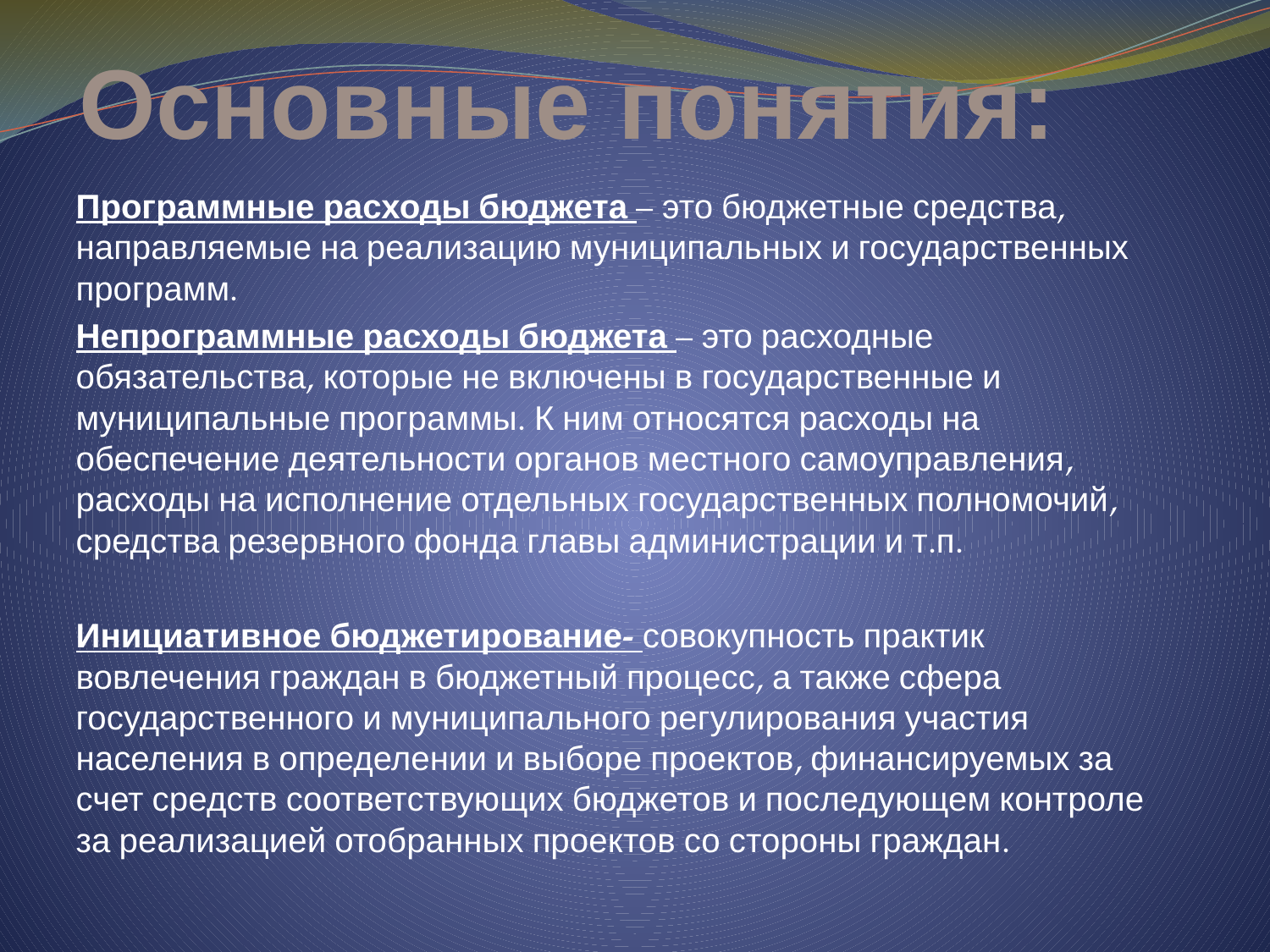

# Основные понятия:
Программные расходы бюджета – это бюджетные средства, направляемые на реализацию муниципальных и государственных программ.
Непрограммные расходы бюджета – это расходные обязательства, которые не включены в государственные и муниципальные программы. К ним относятся расходы на обеспечение деятельности органов местного самоуправления, расходы на исполнение отдельных государственных полномочий, средства резервного фонда главы администрации и т.п.

Инициативное бюджетирование- совокупность практик вовлечения граждан в бюджетный процесс, а также сфера государственного и муниципального регулирования участия населения в определении и выборе проектов, финансируемых за счет средств соответствующих бюджетов и последующем контроле за реализацией отобранных проектов со стороны граждан.